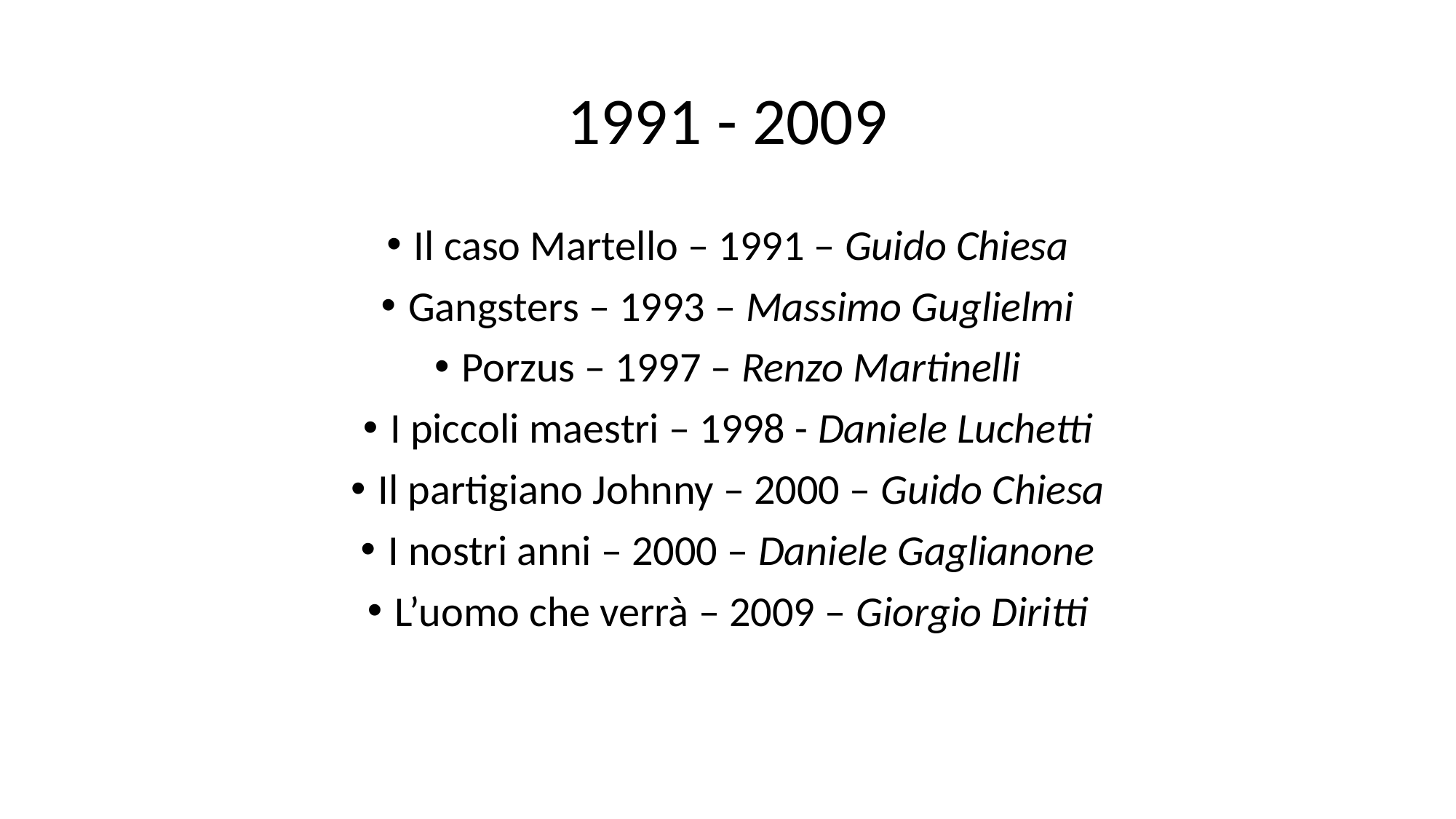

# 1991 - 2009
Il caso Martello – 1991 – Guido Chiesa
Gangsters – 1993 – Massimo Guglielmi
Porzus – 1997 – Renzo Martinelli
I piccoli maestri – 1998 - Daniele Luchetti
Il partigiano Johnny – 2000 – Guido Chiesa
I nostri anni – 2000 – Daniele Gaglianone
L’uomo che verrà – 2009 – Giorgio Diritti